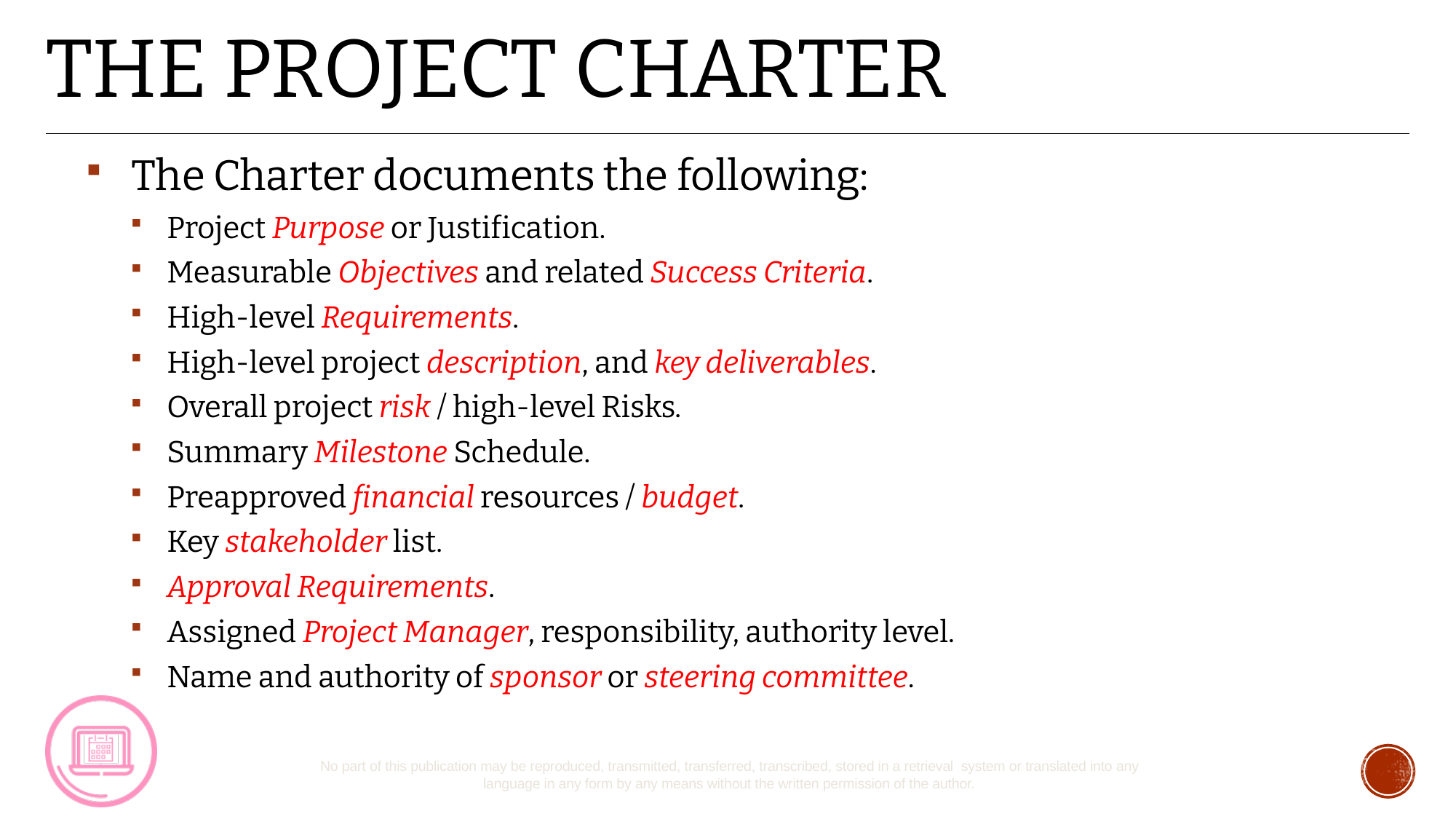

# The Project Charter
The Charter documents the following:
Project Purpose or Justification.
Measurable Objectives and related Success Criteria.
High-level Requirements.
High-level project description, and key deliverables.
Overall project risk / high-level Risks.
Summary Milestone Schedule.
Preapproved financial resources / budget.
Key stakeholder list.
Approval Requirements.
Assigned Project Manager, responsibility, authority level.
Name and authority of sponsor or steering committee.